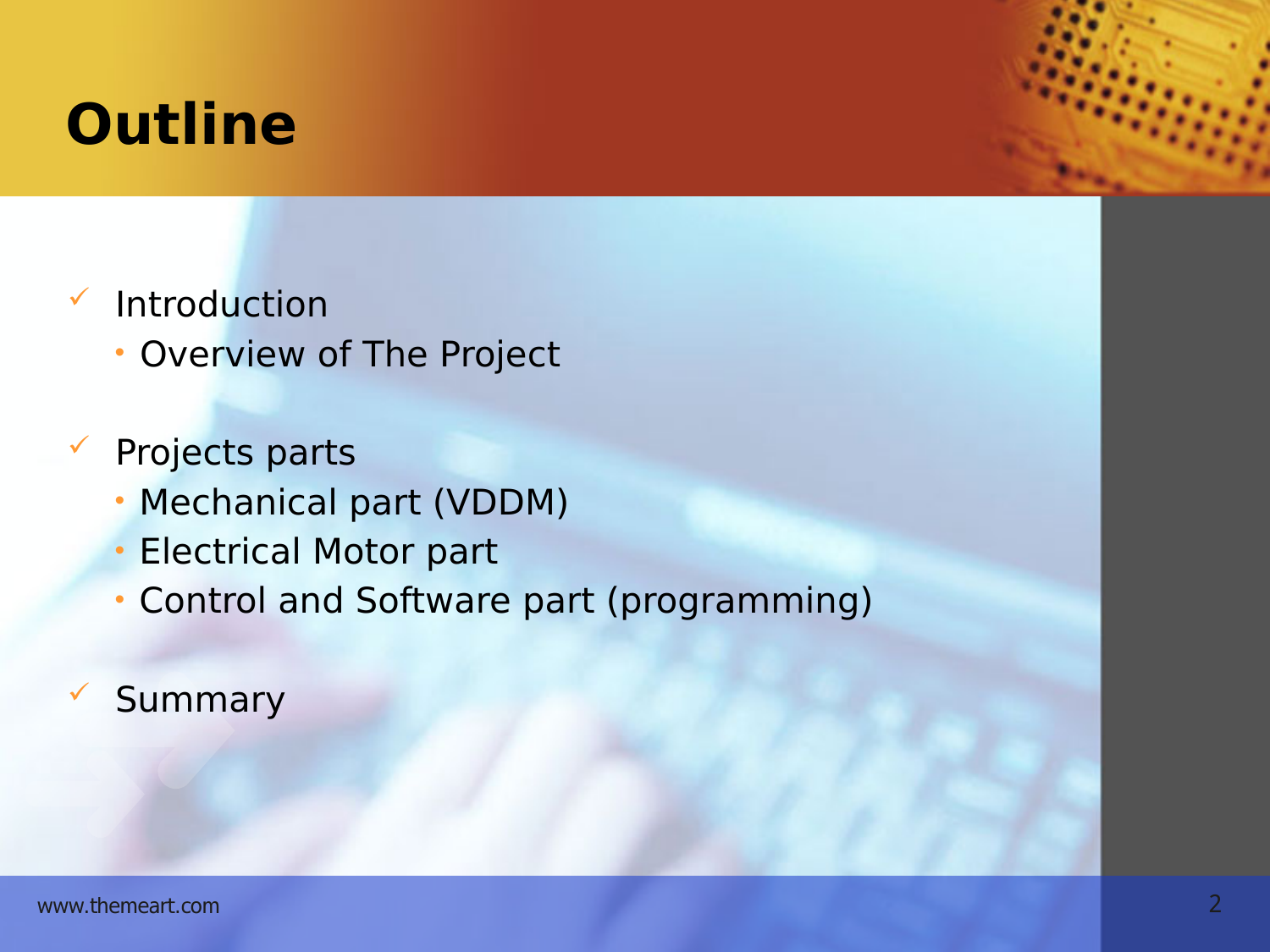

# Outline

Introduction
Overview of The Project

Projects parts
Mechanical part (VDDM)
Electrical Motor part
Control and Software part (programming)

Summary